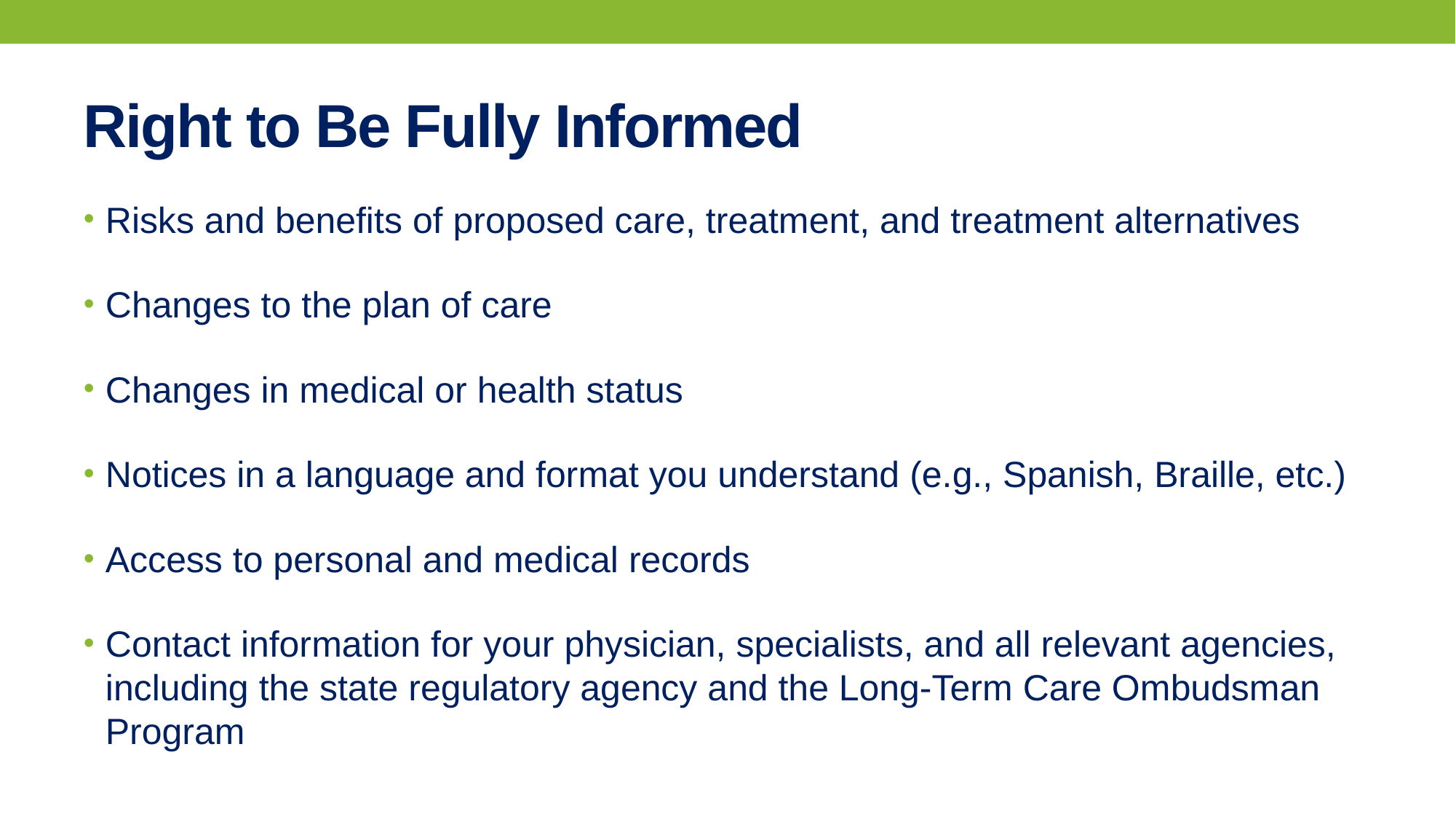

# Right to Be Fully Informed
Risks and benefits of proposed care, treatment, and treatment alternatives

Changes to the plan of care

Changes in medical or health status

Notices in a language and format you understand (e.g., Spanish, Braille, etc.)

Access to personal and medical records

Contact information for your physician, specialists, and all relevant agencies, including the state regulatory agency and the Long-Term Care Ombudsman Program